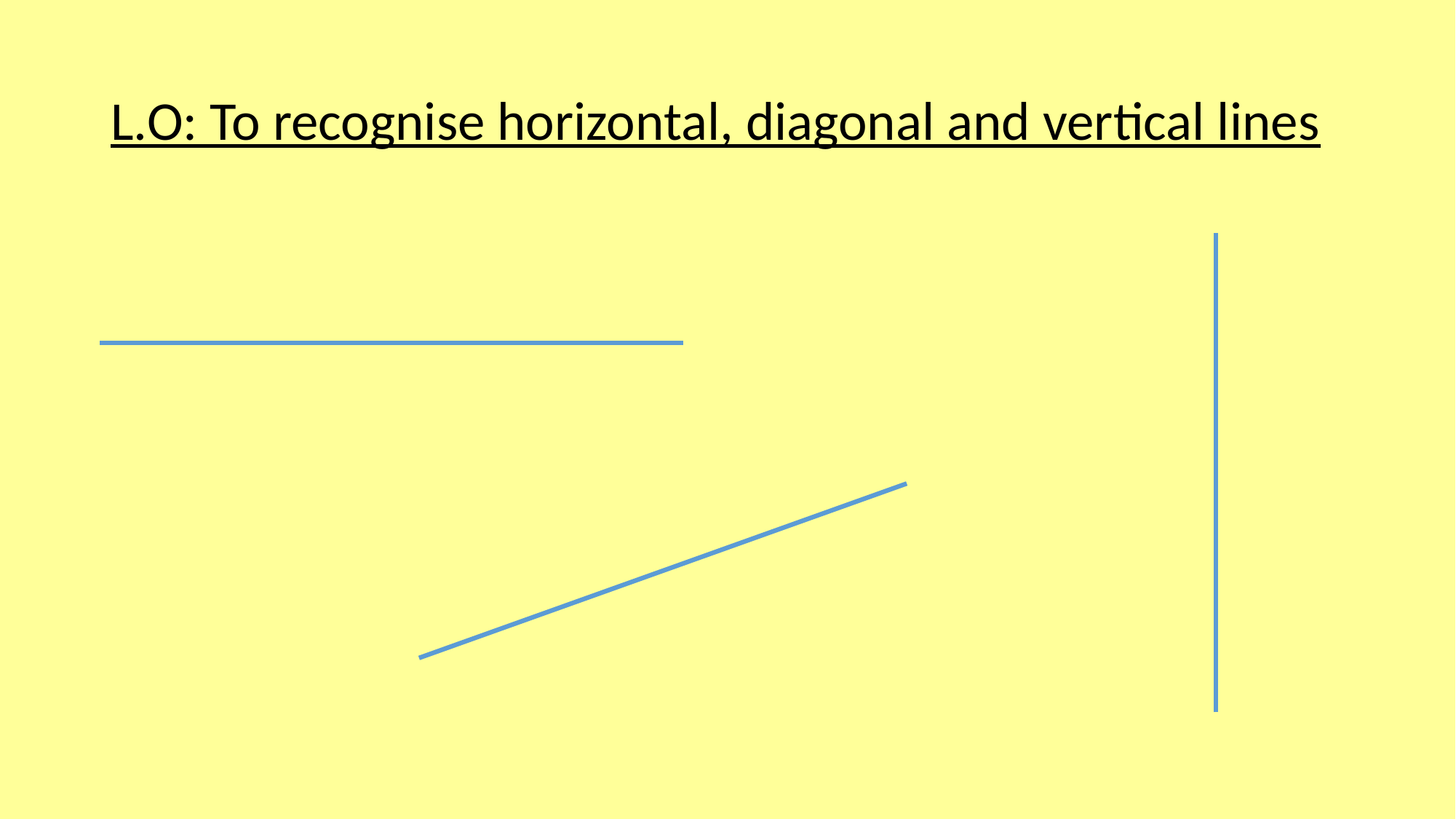

# L.O: To recognise horizontal, diagonal and vertical lines